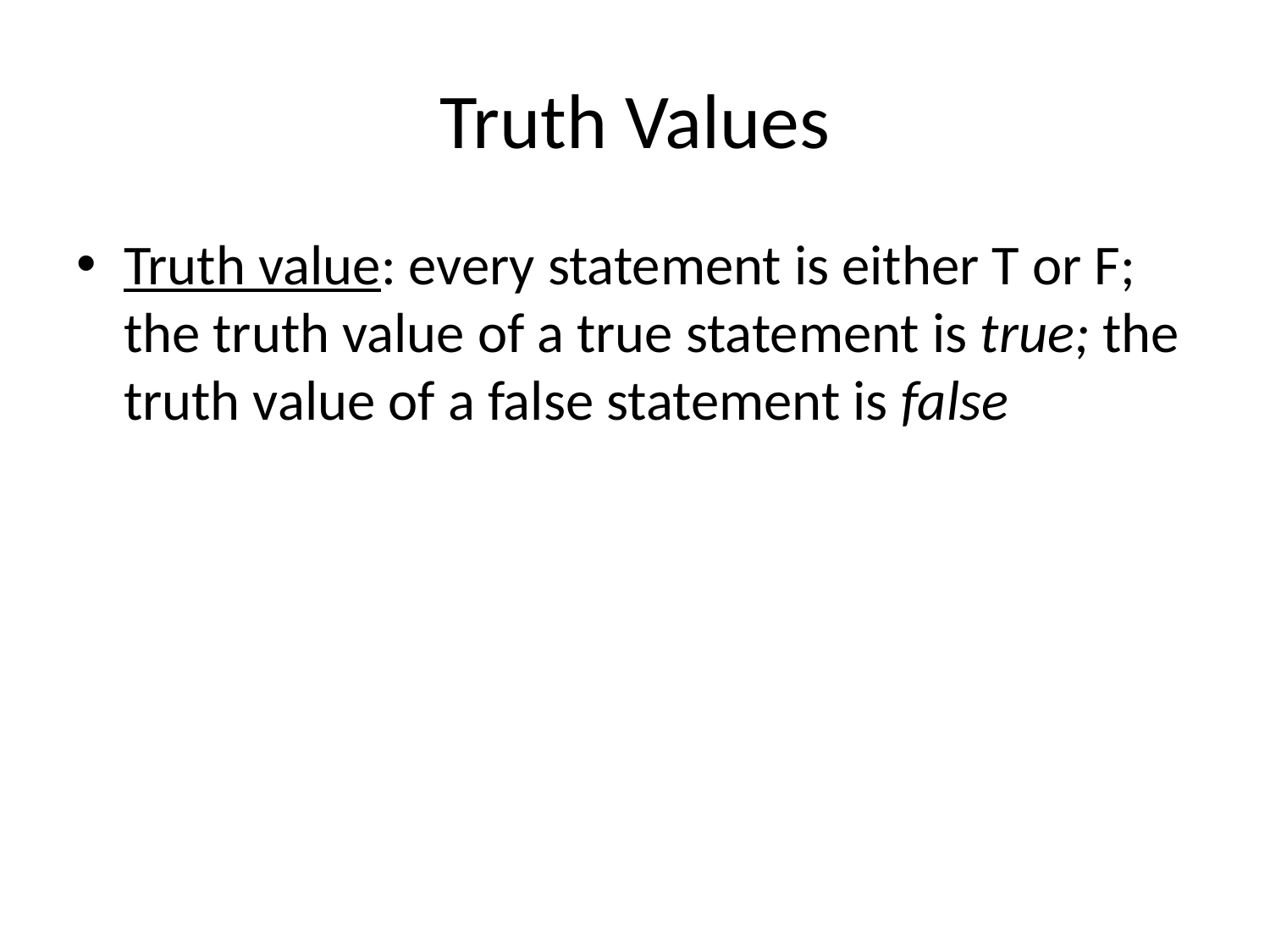

# Truth Values
Truth value: every statement is either T or F; the truth value of a true statement is true; the truth value of a false statement is false